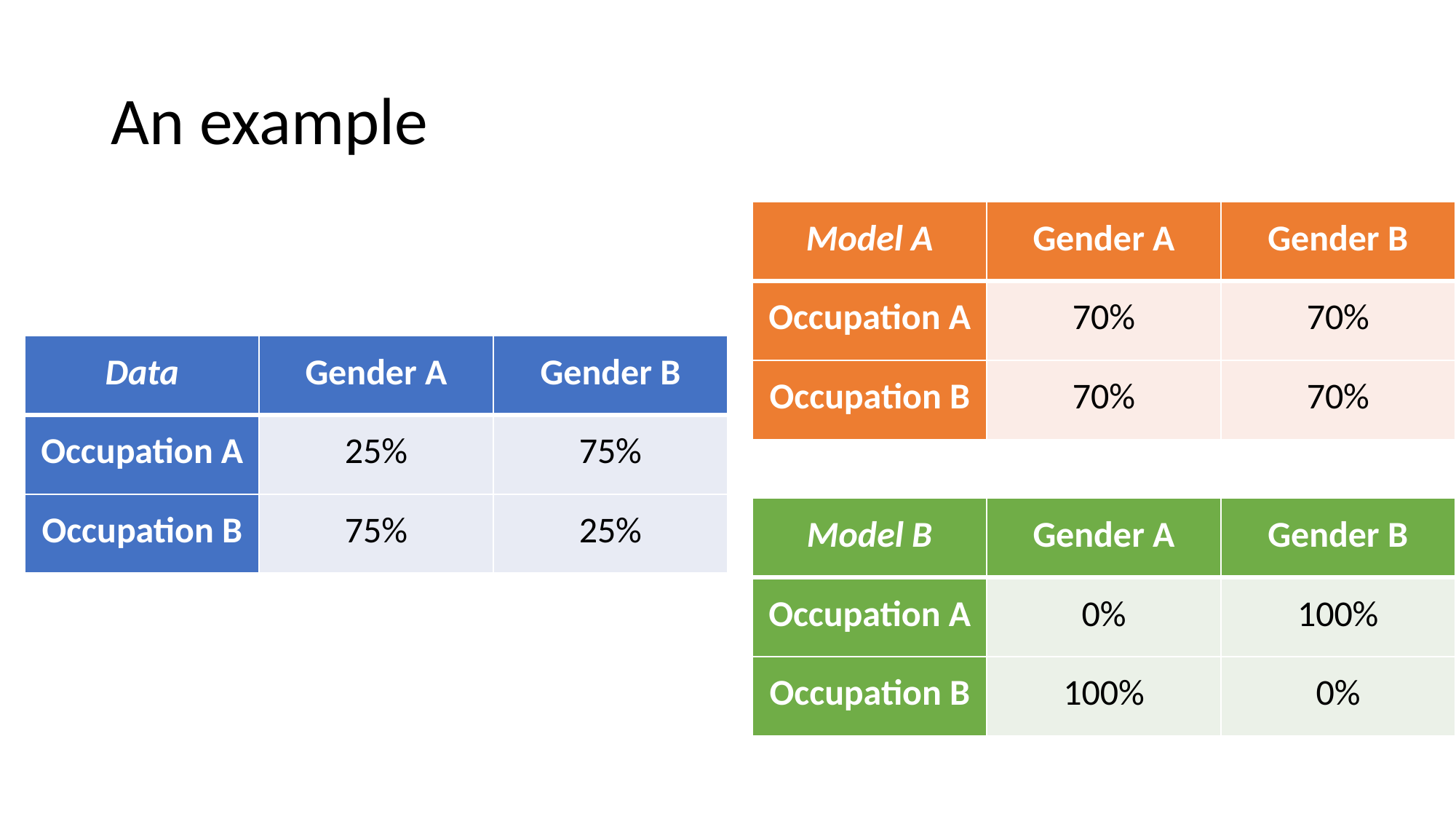

# An example
| Model A | Gender A | Gender B |
| --- | --- | --- |
| Occupation A | 70% | 70% |
| Occupation B | 70% | 70% |
| Data | Gender A | Gender B |
| --- | --- | --- |
| Occupation A | 25% | 75% |
| Occupation B | 75% | 25% |
| Model B | Gender A | Gender B |
| --- | --- | --- |
| Occupation A | 0% | 100% |
| Occupation B | 100% | 0% |